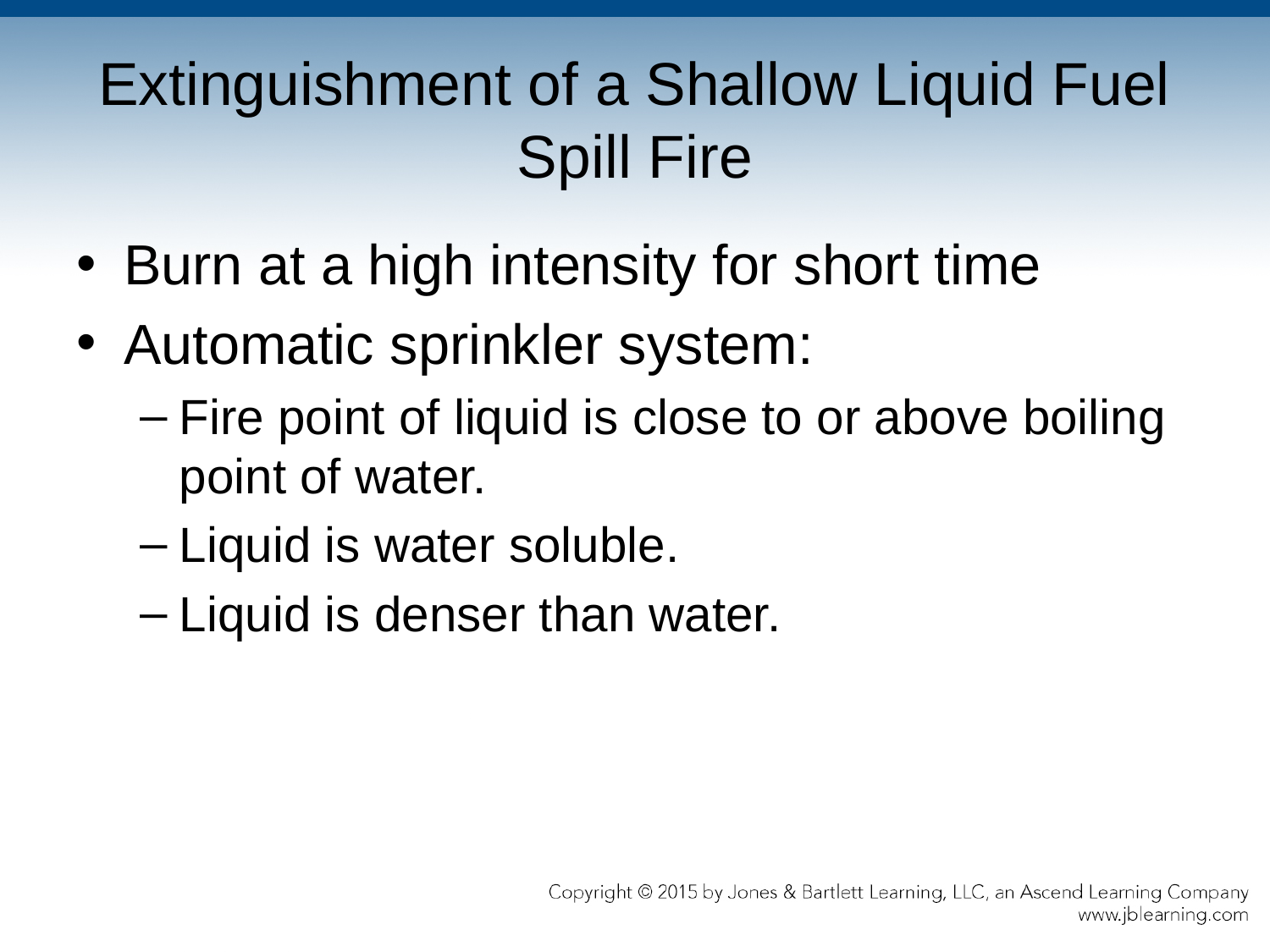

# Extinguishment of a Shallow Liquid Fuel Spill Fire
Burn at a high intensity for short time
Automatic sprinkler system:
Fire point of liquid is close to or above boiling point of water.
Liquid is water soluble.
Liquid is denser than water.